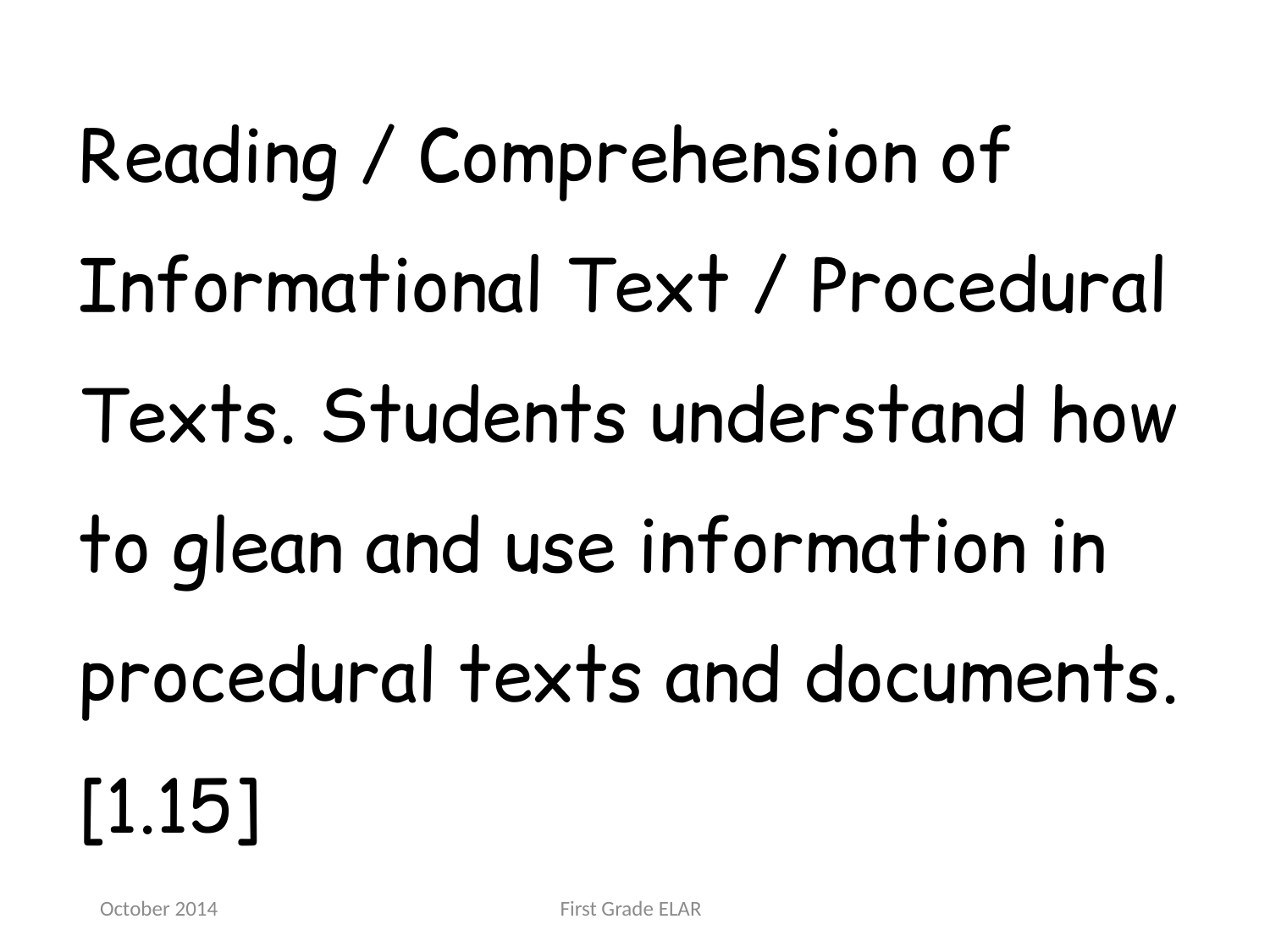

Reading / Comprehension of Informational Text / Procedural Texts. Students understand how to glean and use information in procedural texts and documents.[1.15]
October 2014
First Grade ELAR